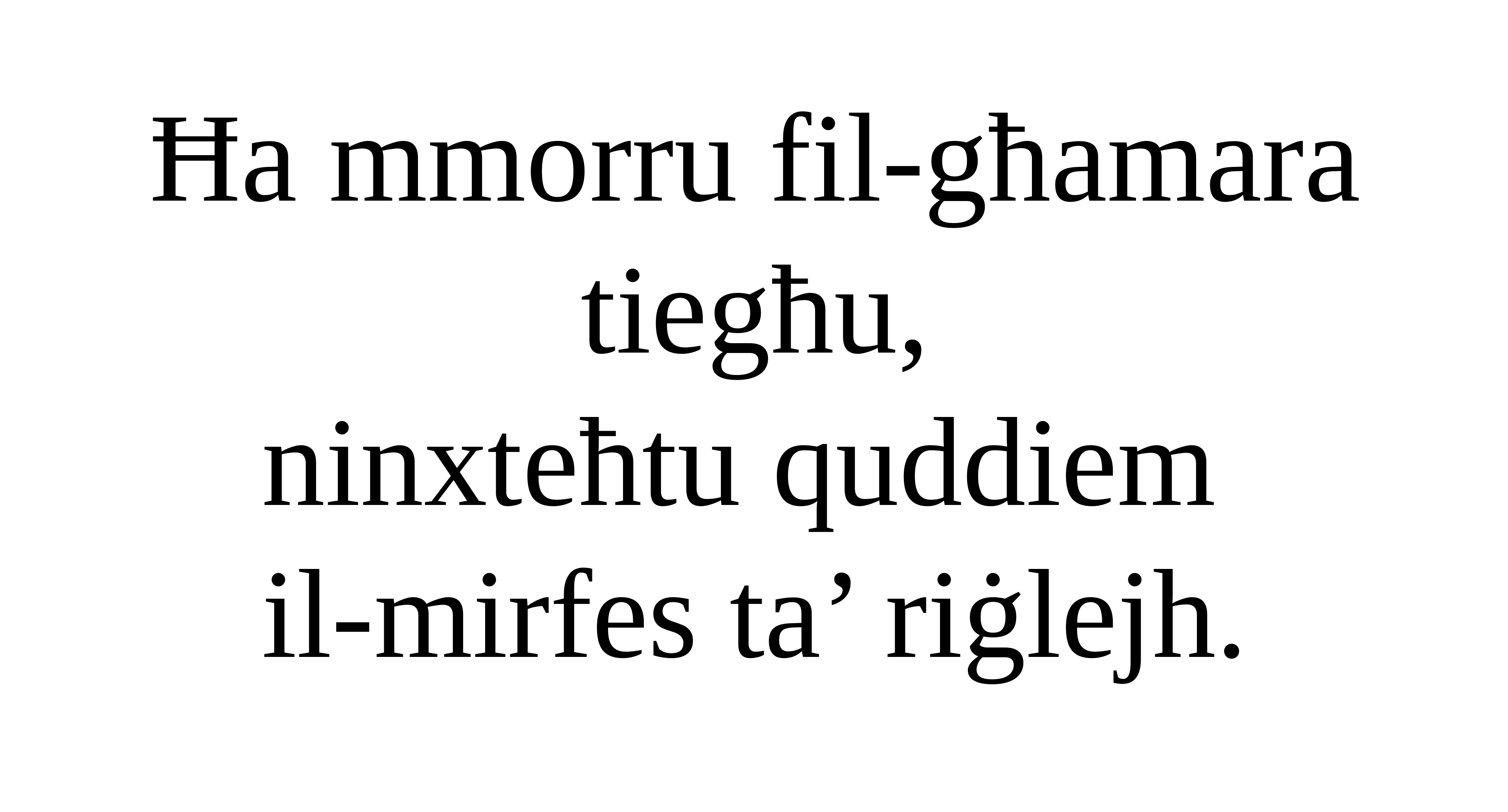

Ħa mmorru fil-għamara tiegħu,
ninxteħtu quddiem
il-mirfes ta’ riġlejh.